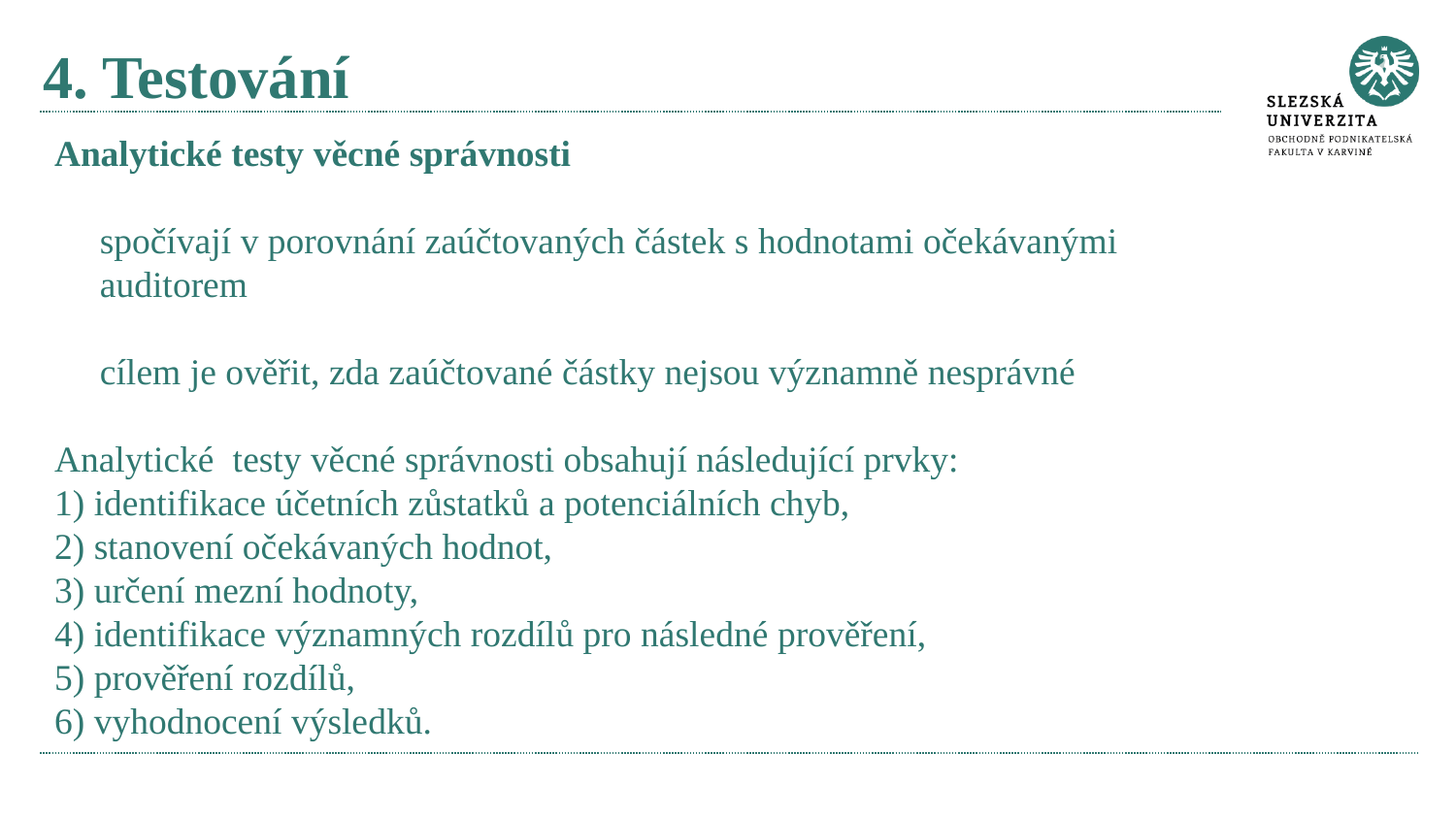

# 4. Testování
Analytické testy věcné správnosti
	spočívají v porovnání zaúčtovaných částek s hodnotami očekávanými auditorem

	cílem je ověřit, zda zaúčtované částky nejsou významně nesprávné

Analytické  testy věcné správnosti obsahují následující prvky:
1) identifikace účetních zůstatků a potenciálních chyb,
2) stanovení očekávaných hodnot,
3) určení mezní hodnoty,
4) identifikace významných rozdílů pro následné prověření,
5) prověření rozdílů,
6) vyhodnocení výsledků.